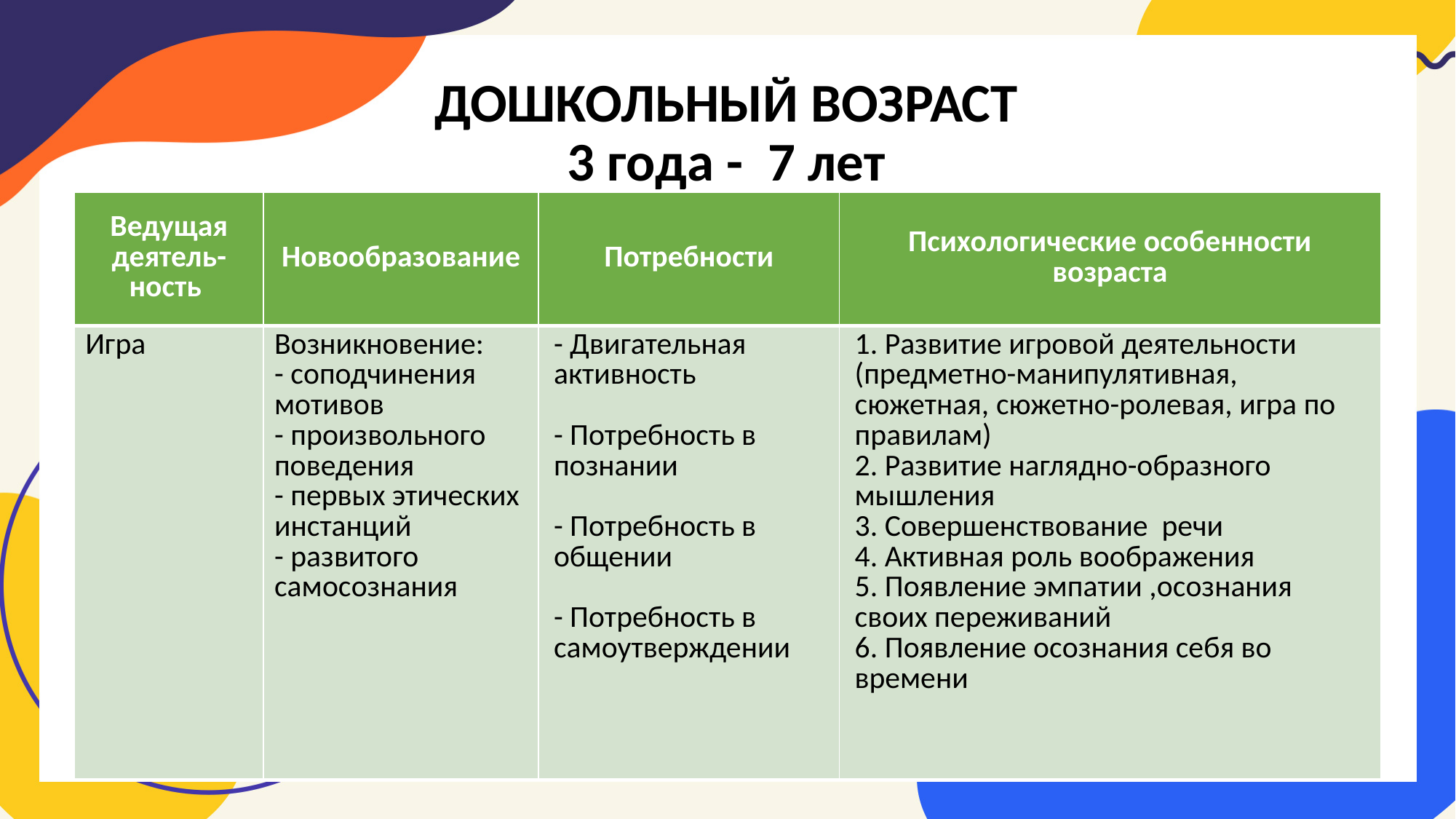

# ДОШКОЛЬНЫЙ ВОЗРАСТ 3 года -  7 лет
| Ведущая деятель-ность | Новообразование | Потребности | Психологические особенности возраста |
| --- | --- | --- | --- |
| Игра | Возникновение: - соподчинения мотивов - произвольного поведения - первых этических инстанций - развитого самосознания | - Двигательная активность - Потребность в познании - Потребность в общении - Потребность в самоутверждении | 1. Развитие игровой деятельности (предметно-манипулятивная, сюжетная, сюжетно-ролевая, игра по правилам) 2. Развитие наглядно-образного мышления 3. Совершенствование речи 4. Активная роль воображения 5. Появление эмпатии ,осознания своих переживаний 6. Появление осознания себя во времени |